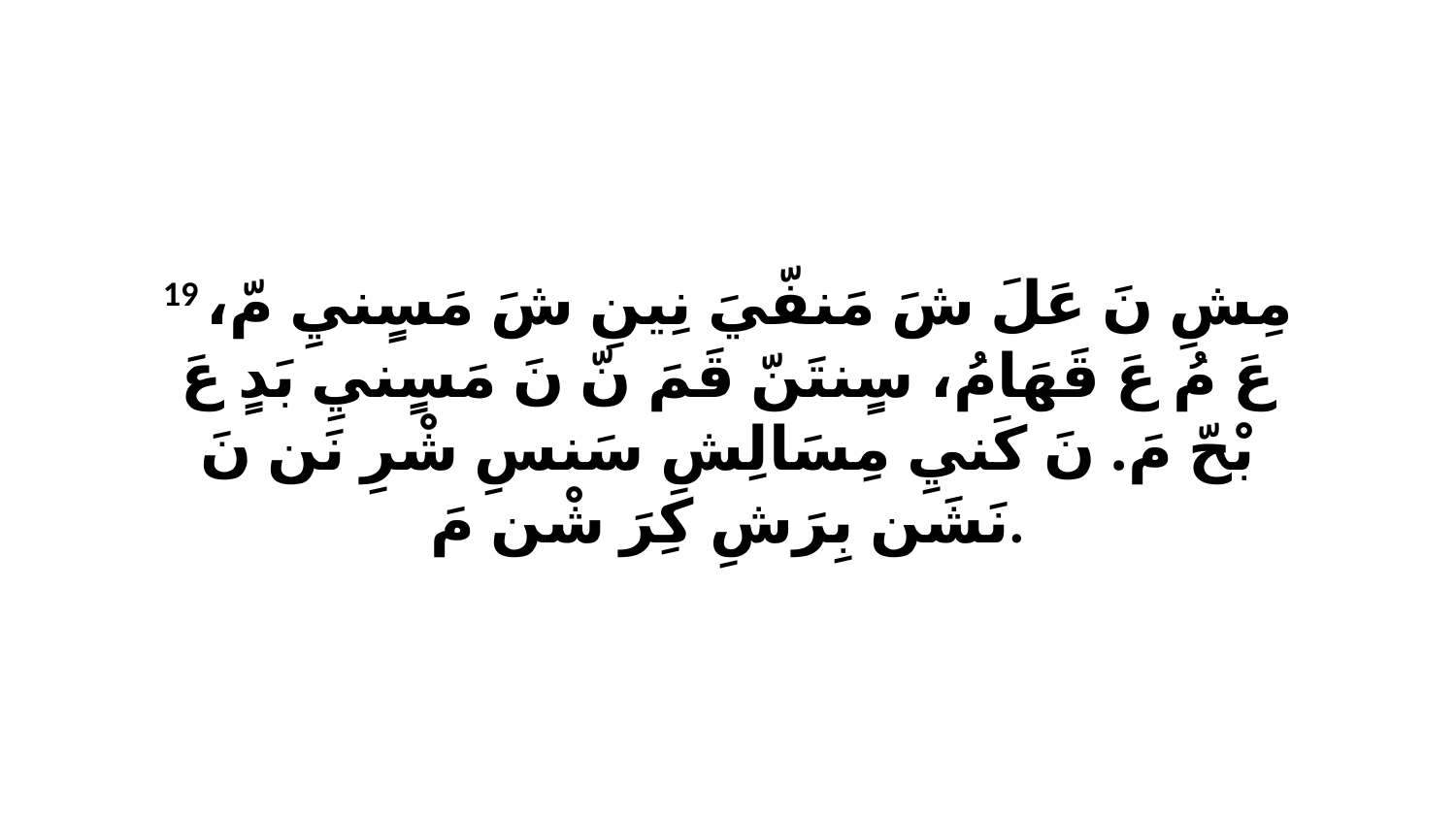

19 مِشِ نَ عَلَ شَ مَنفّيَ نِينِ شَ مَسٍنيِ مّ، عَ مُ عَ قَهَامُ، سٍنتَنّ قَمَ نّ نَ مَسٍنيِ بَدٍ عَ بْحّ مَ. نَ كَنيِ مِسَالِشِ سَنسِ شْرِ نَن نَ نَشَن بِرَشِ كِرَ شْن مَ.